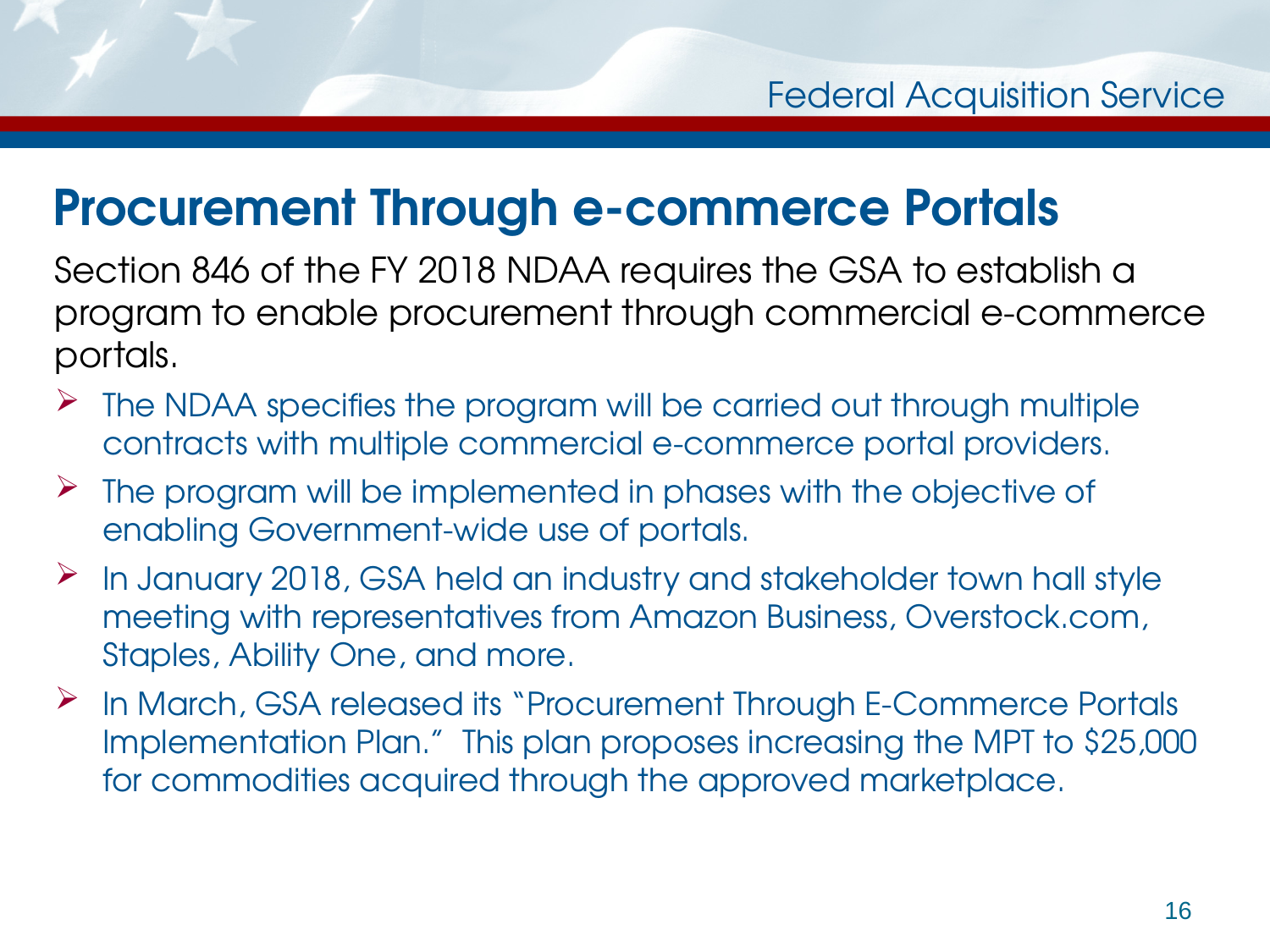

# Procurement Through e-commerce Portals
Section 846 of the FY 2018 NDAA requires the GSA to establish a program to enable procurement through commercial e-commerce portals.
The NDAA specifies the program will be carried out through multiple contracts with multiple commercial e-commerce portal providers.
The program will be implemented in phases with the objective of enabling Government-wide use of portals.
In January 2018, GSA held an industry and stakeholder town hall style meeting with representatives from Amazon Business, Overstock.com, Staples, Ability One, and more.
In March, GSA released its “Procurement Through E-Commerce Portals Implementation Plan.”  This plan proposes increasing the MPT to $25,000 for commodities acquired through the approved marketplace.